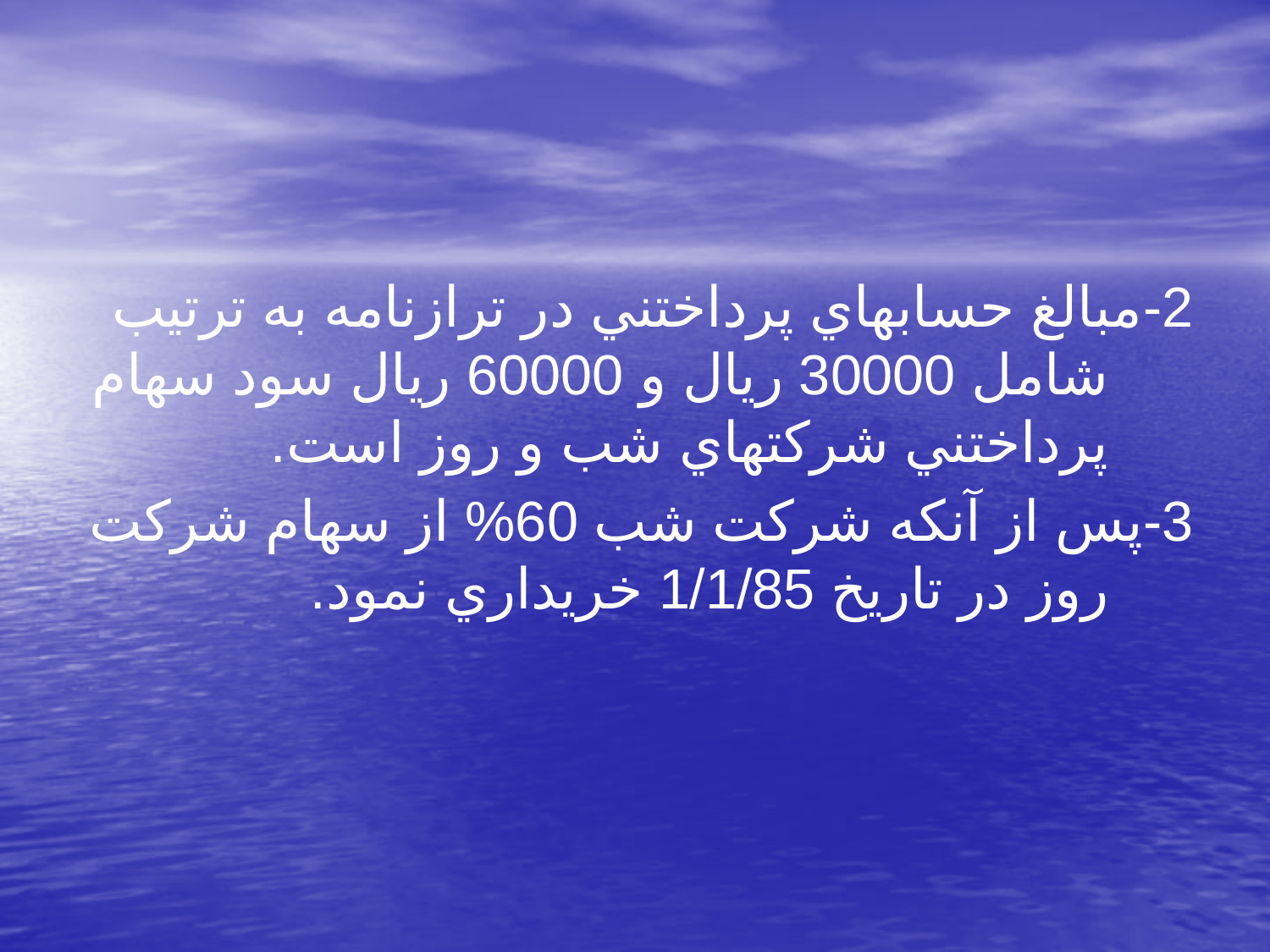

2-مبالغ حسابهاي پرداختني در ترازنامه به ترتيب شامل 30000 ريال و 60000 ريال سود سهام پرداختني شركتهاي شب و روز است.
3-پس از آنكه شركت شب 60% از سهام شركت روز در تاريخ 1/1/85 خريداري نمود.